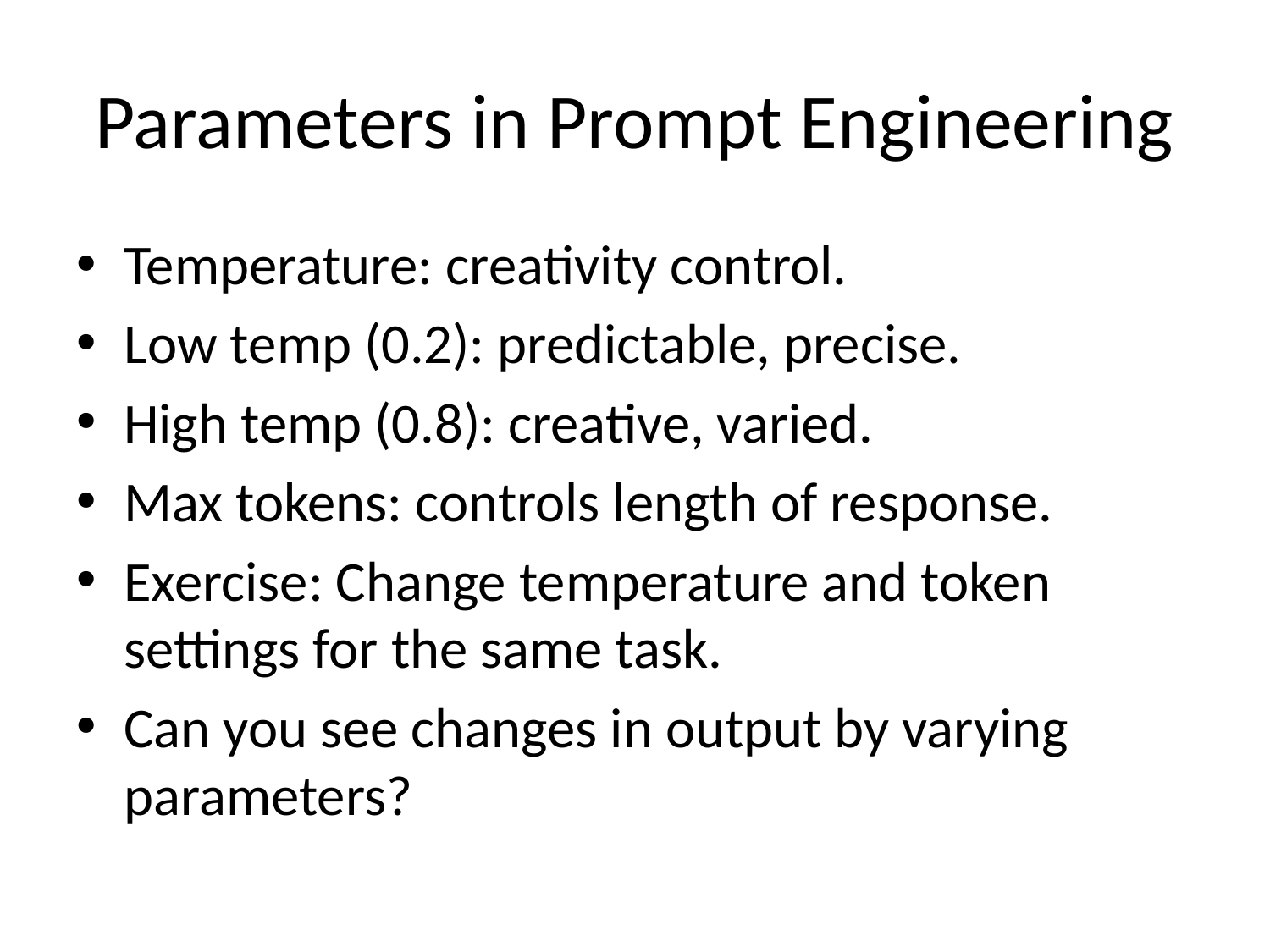

# Parameters in Prompt Engineering
Temperature: creativity control.
Low temp (0.2): predictable, precise.
High temp (0.8): creative, varied.
Max tokens: controls length of response.
Exercise: Change temperature and token settings for the same task.
Can you see changes in output by varying parameters?